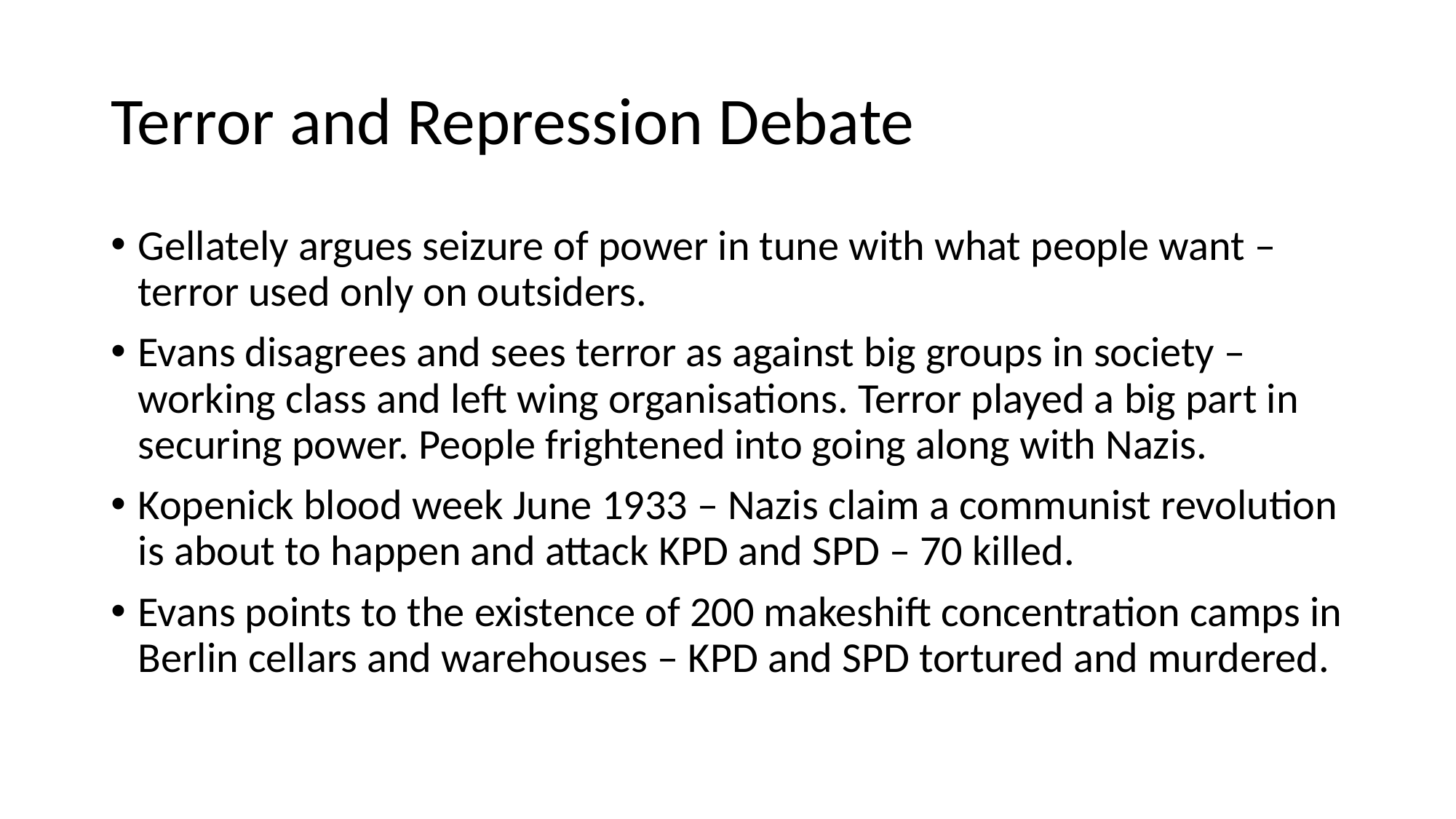

# Terror and Repression Debate
Gellately argues seizure of power in tune with what people want – terror used only on outsiders.
Evans disagrees and sees terror as against big groups in society – working class and left wing organisations. Terror played a big part in securing power. People frightened into going along with Nazis.
Kopenick blood week June 1933 – Nazis claim a communist revolution is about to happen and attack KPD and SPD – 70 killed.
Evans points to the existence of 200 makeshift concentration camps in Berlin cellars and warehouses – KPD and SPD tortured and murdered.